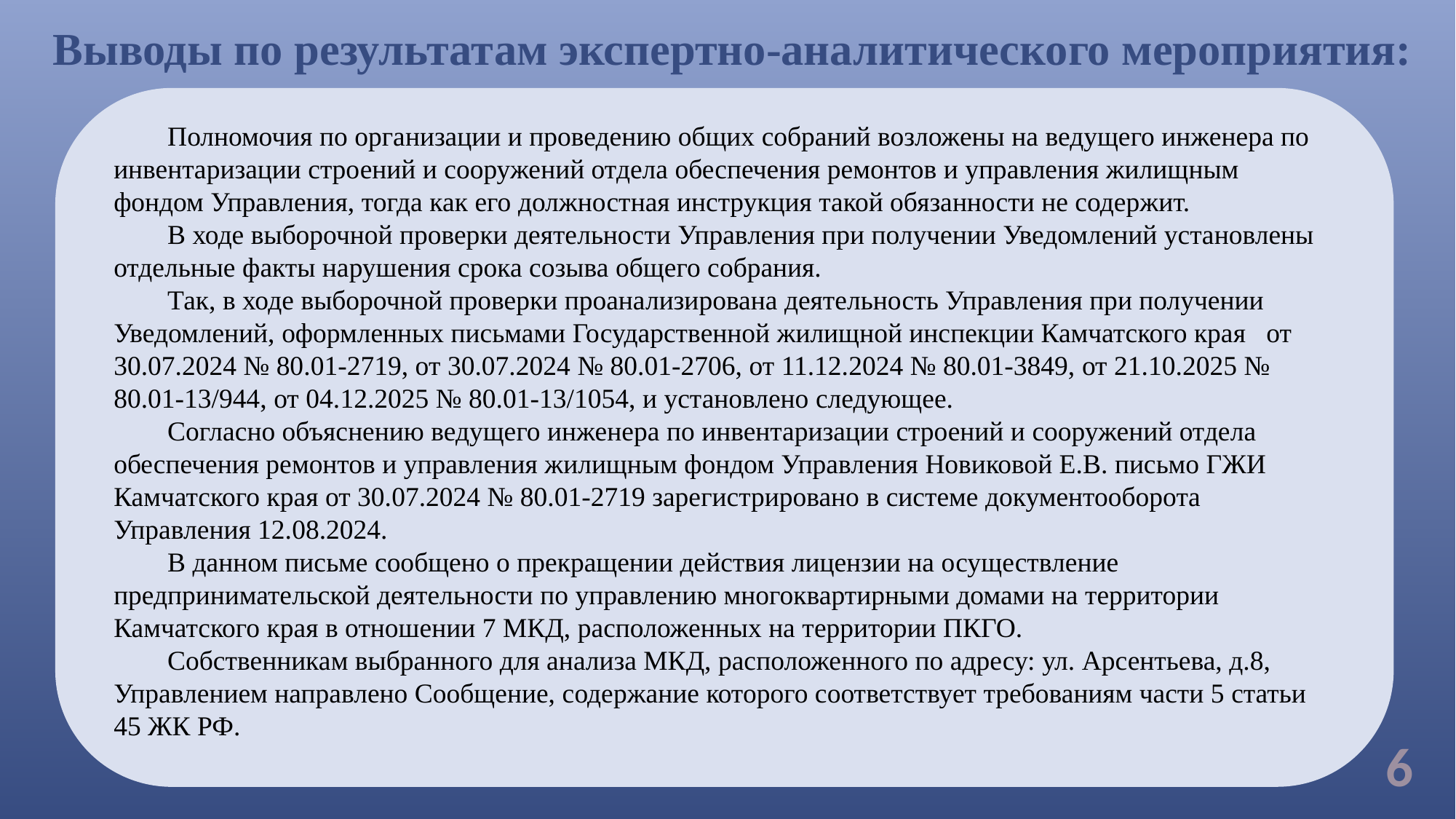

# Выводы по результатам экспертно-аналитического мероприятия:

Полномочия по организации и проведению общих собраний возложены на ведущего инженера по инвентаризации строений и сооружений отдела обеспечения ремонтов и управления жилищным фондом Управления, тогда как его должностная инструкция такой обязанности не содержит.
В ходе выборочной проверки деятельности Управления при получении Уведомлений установлены отдельные факты нарушения срока созыва общего собрания.
Так, в ходе выборочной проверки проанализирована деятельность Управления при получении Уведомлений, оформленных письмами Государственной жилищной инспекции Камчатского края   от 30.07.2024 № 80.01-2719, от 30.07.2024 № 80.01-2706, от 11.12.2024 № 80.01-3849, от 21.10.2025 № 80.01-13/944, от 04.12.2025 № 80.01-13/1054, и установлено следующее.
Согласно объяснению ведущего инженера по инвентаризации строений и сооружений отдела обеспечения ремонтов и управления жилищным фондом Управления Новиковой Е.В. письмо ГЖИ Камчатского края от 30.07.2024 № 80.01-2719 зарегистрировано в системе документооборота Управления 12.08.2024.
В данном письме сообщено о прекращении действия лицензии на осуществление предпринимательской деятельности по управлению многоквартирными домами на территории Камчатского края в отношении 7 МКД, расположенных на территории ПКГО.
Собственникам выбранного для анализа МКД, расположенного по адресу: ул. Арсентьева, д.8, Управлением направлено Сообщение, содержание которого соответствует требованиям части 5 статьи 45 ЖК РФ.
6